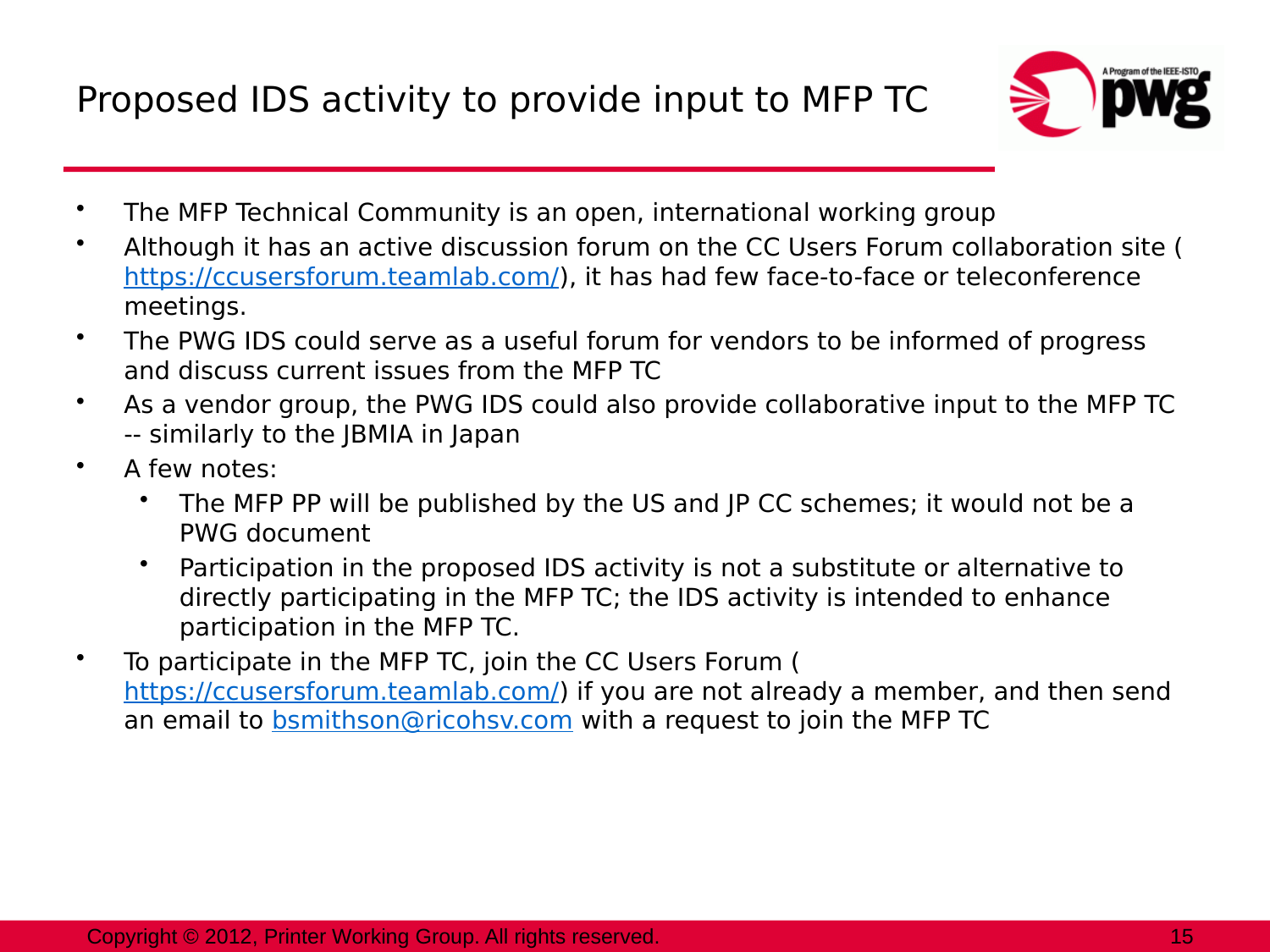

# Proposed IDS activity to provide input to MFP TC
The MFP Technical Community is an open, international working group
Although it has an active discussion forum on the CC Users Forum collaboration site (https://ccusersforum.teamlab.com/), it has had few face-to-face or teleconference meetings.
The PWG IDS could serve as a useful forum for vendors to be informed of progress and discuss current issues from the MFP TC
As a vendor group, the PWG IDS could also provide collaborative input to the MFP TC -- similarly to the JBMIA in Japan
A few notes:
The MFP PP will be published by the US and JP CC schemes; it would not be a PWG document
Participation in the proposed IDS activity is not a substitute or alternative to directly participating in the MFP TC; the IDS activity is intended to enhance participation in the MFP TC.
To participate in the MFP TC, join the CC Users Forum (https://ccusersforum.teamlab.com/) if you are not already a member, and then send an email to bsmithson@ricohsv.com with a request to join the MFP TC

Copyright © 2012, Printer Working Group. All rights reserved.
15